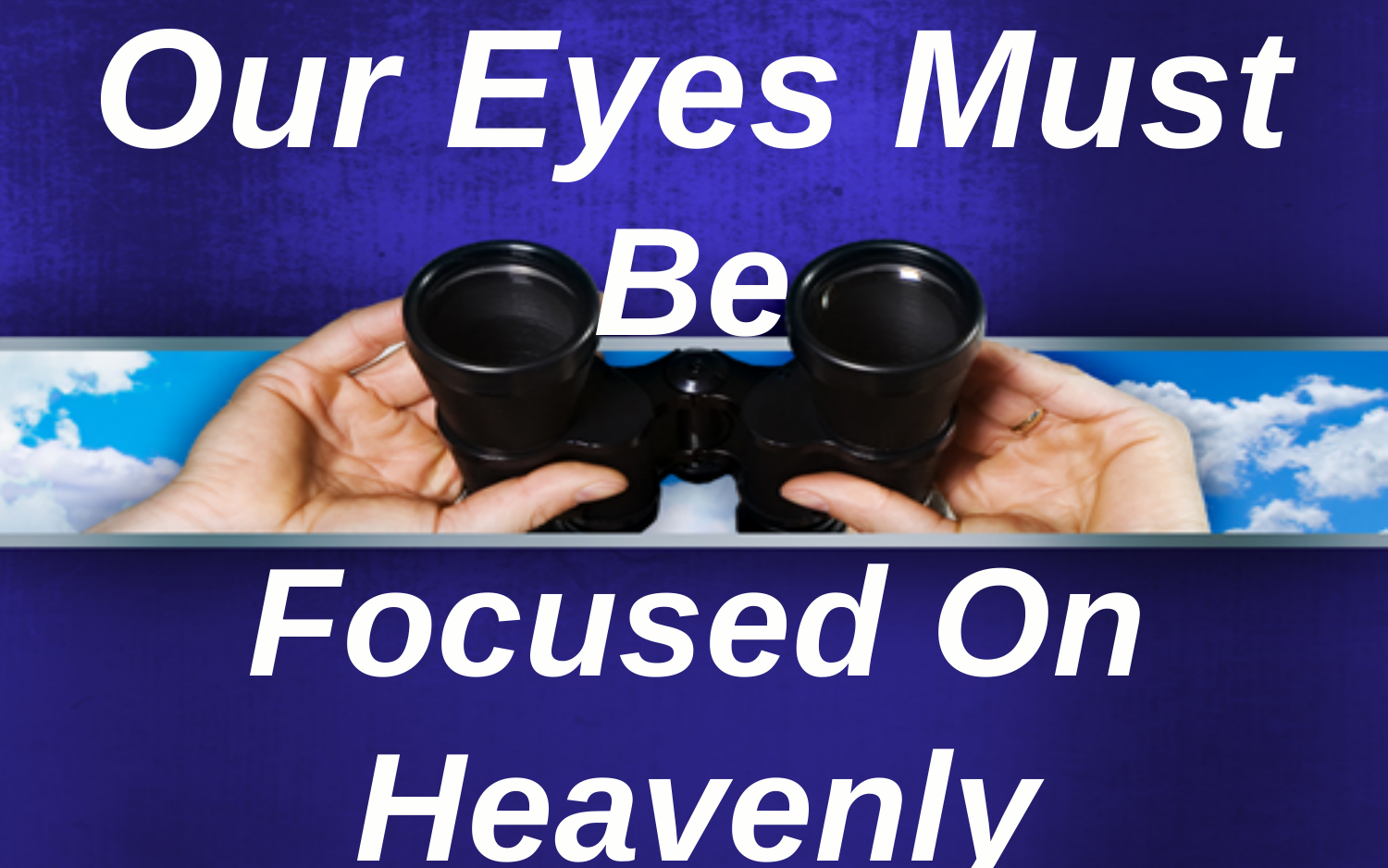

Our Eyes Must
Be
Focused On Heavenly Treasures